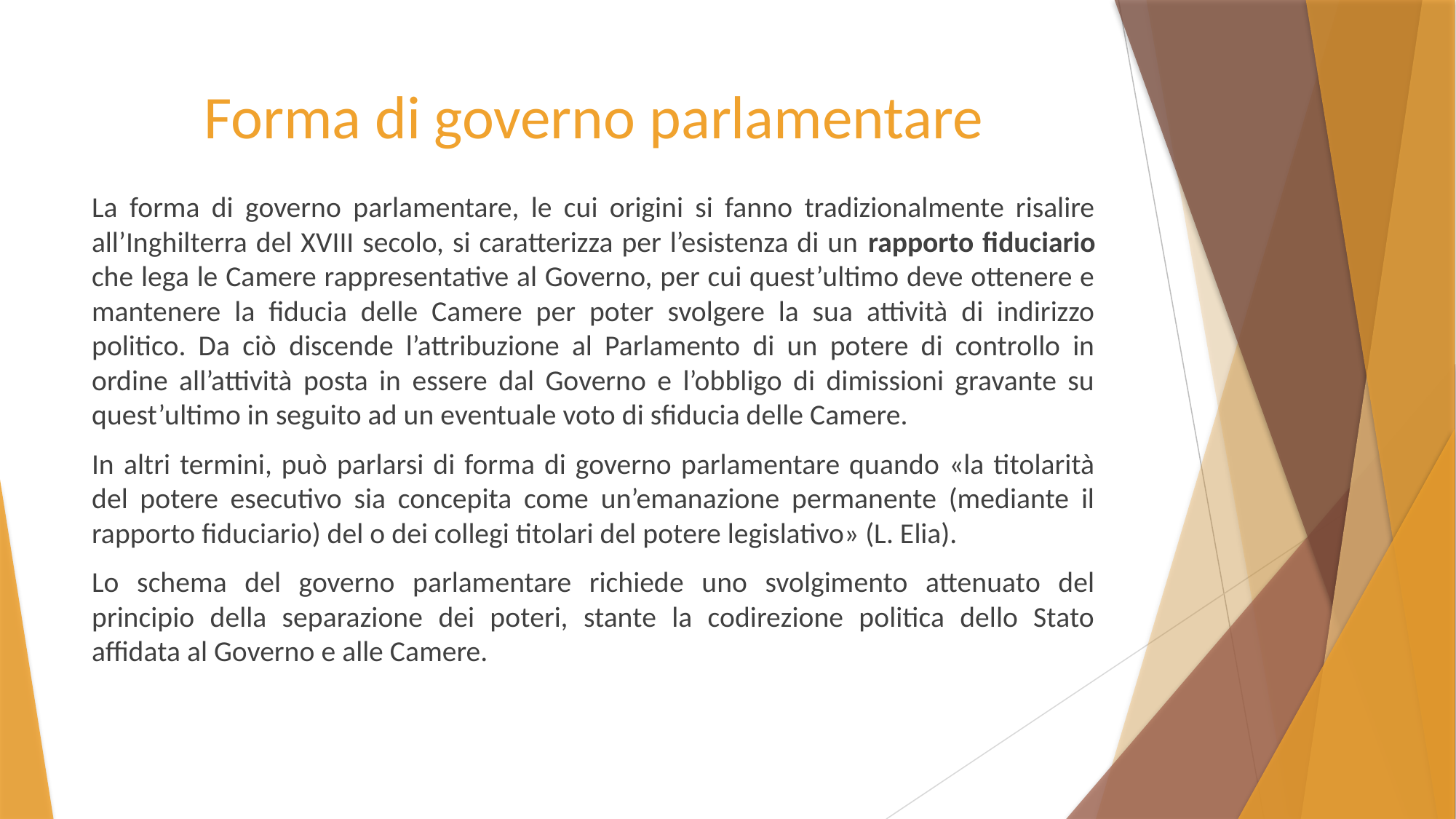

# Forma di governo parlamentare
La forma di governo parlamentare, le cui origini si fanno tradizionalmente risalire all’Inghilterra del XVIII secolo, si caratterizza per l’esistenza di un rapporto fiduciario che lega le Camere rappresentative al Governo, per cui quest’ultimo deve ottenere e mantenere la fiducia delle Camere per poter svolgere la sua attività di indirizzo politico. Da ciò discende l’attribuzione al Parlamento di un potere di controllo in ordine all’attività posta in essere dal Governo e l’obbligo di dimissioni gravante su quest’ultimo in seguito ad un eventuale voto di sfiducia delle Camere.
In altri termini, può parlarsi di forma di governo parlamentare quando «la titolarità del potere esecutivo sia concepita come un’emanazione permanente (mediante il rapporto fiduciario) del o dei collegi titolari del potere legislativo» (L. Elia).
Lo schema del governo parlamentare richiede uno svolgimento attenuato del principio della separazione dei poteri, stante la codirezione politica dello Stato affidata al Governo e alle Camere.